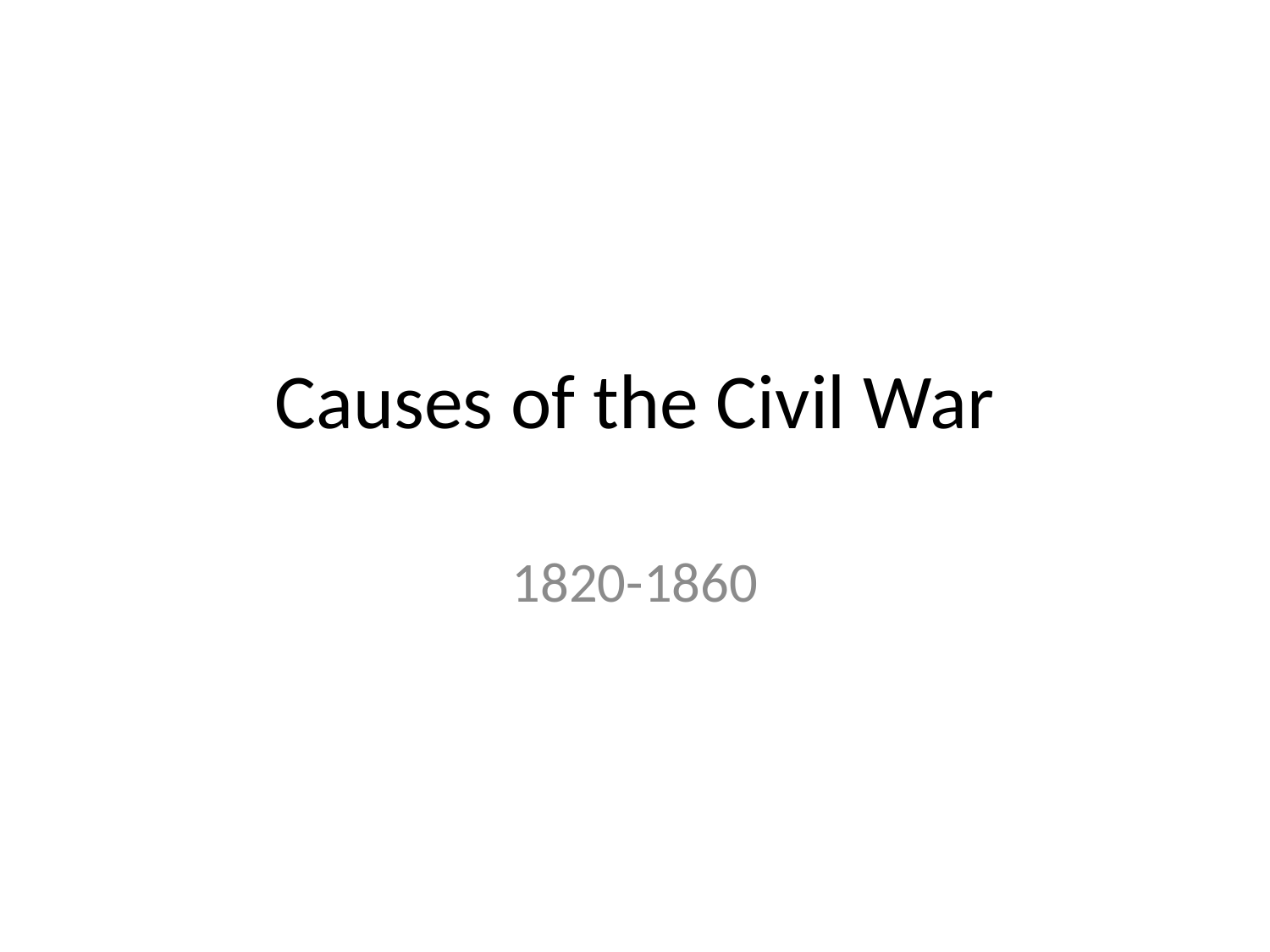

# Causes of the Civil War
1820-1860